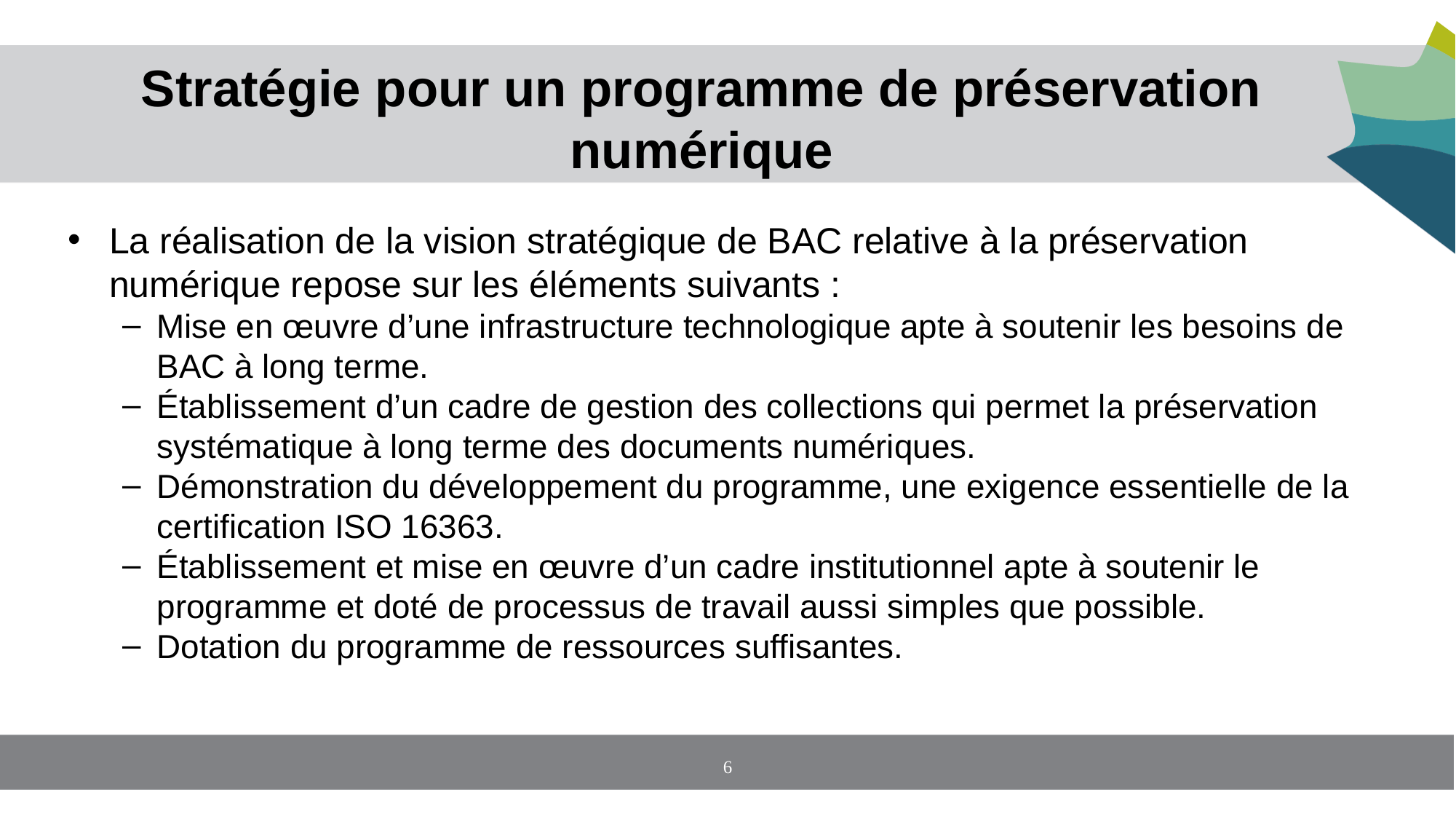

# Stratégie pour un programme de préservation numérique
La réalisation de la vision stratégique de BAC relative à la préservation numérique repose sur les éléments suivants :
Mise en œuvre d’une infrastructure technologique apte à soutenir les besoins de BAC à long terme.
Établissement d’un cadre de gestion des collections qui permet la préservation systématique à long terme des documents numériques.
Démonstration du développement du programme, une exigence essentielle de la certification ISO 16363.
Établissement et mise en œuvre d’un cadre institutionnel apte à soutenir le programme et doté de processus de travail aussi simples que possible.
Dotation du programme de ressources suffisantes.

6